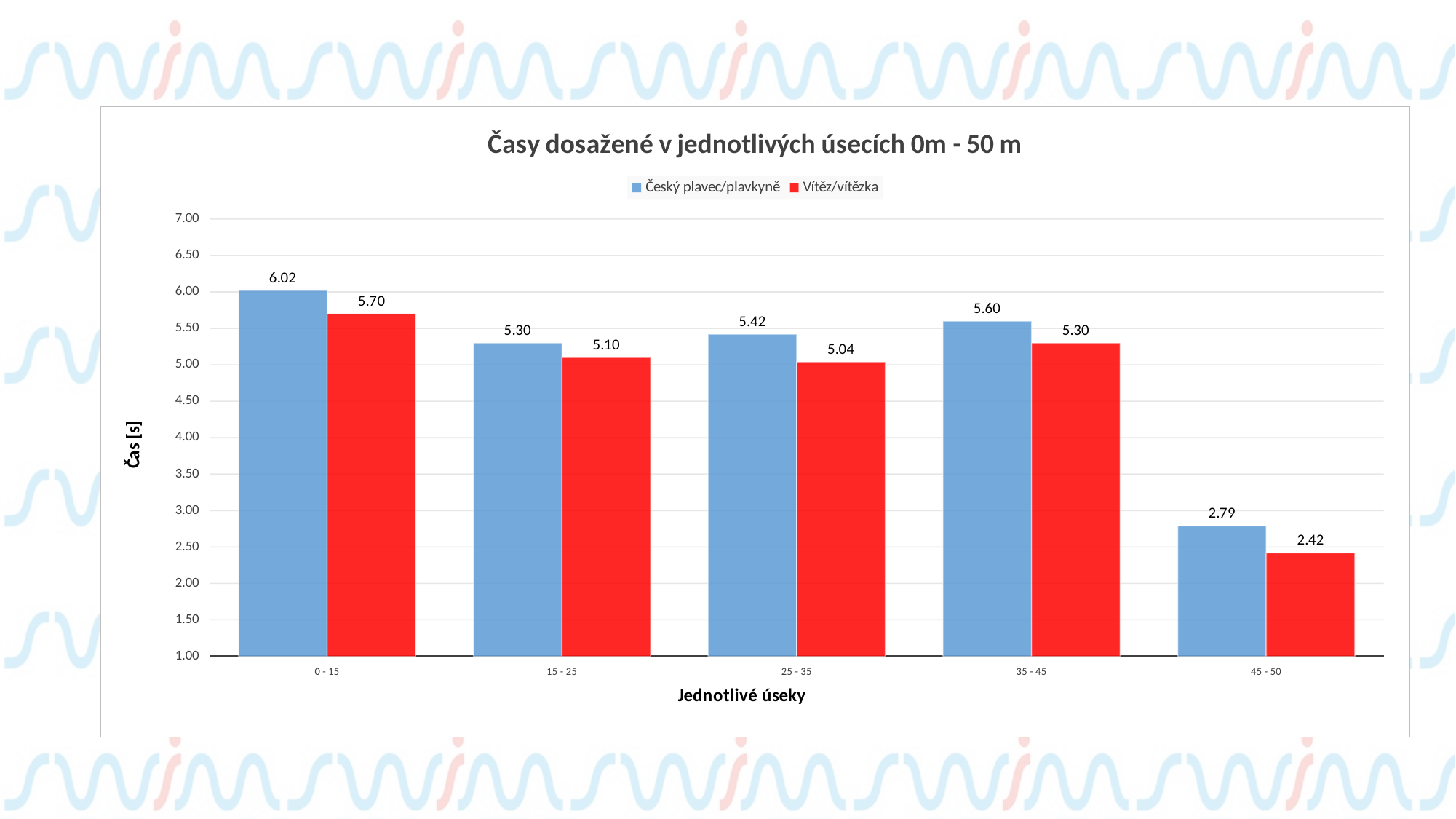

#

### Chart: Časy dosažené v jednotlivých úsecích 0m - 50 m

| Category | Český plavec/plavkyně | Vítěz/vítězka |
|---|---|---|
| 0 - 15 | 6.02 | 5.7 |
| 15 - 25 | 5.300000000000001 | 5.1000000000000005 |
| 25 - 35 | 5.419999999999998 | 5.039999999999999 |
| 35 - 45 | 5.600000000000001 | 5.300000000000001 |
| 45 - 50 | 2.789999999999999 | 2.419999999999998 |